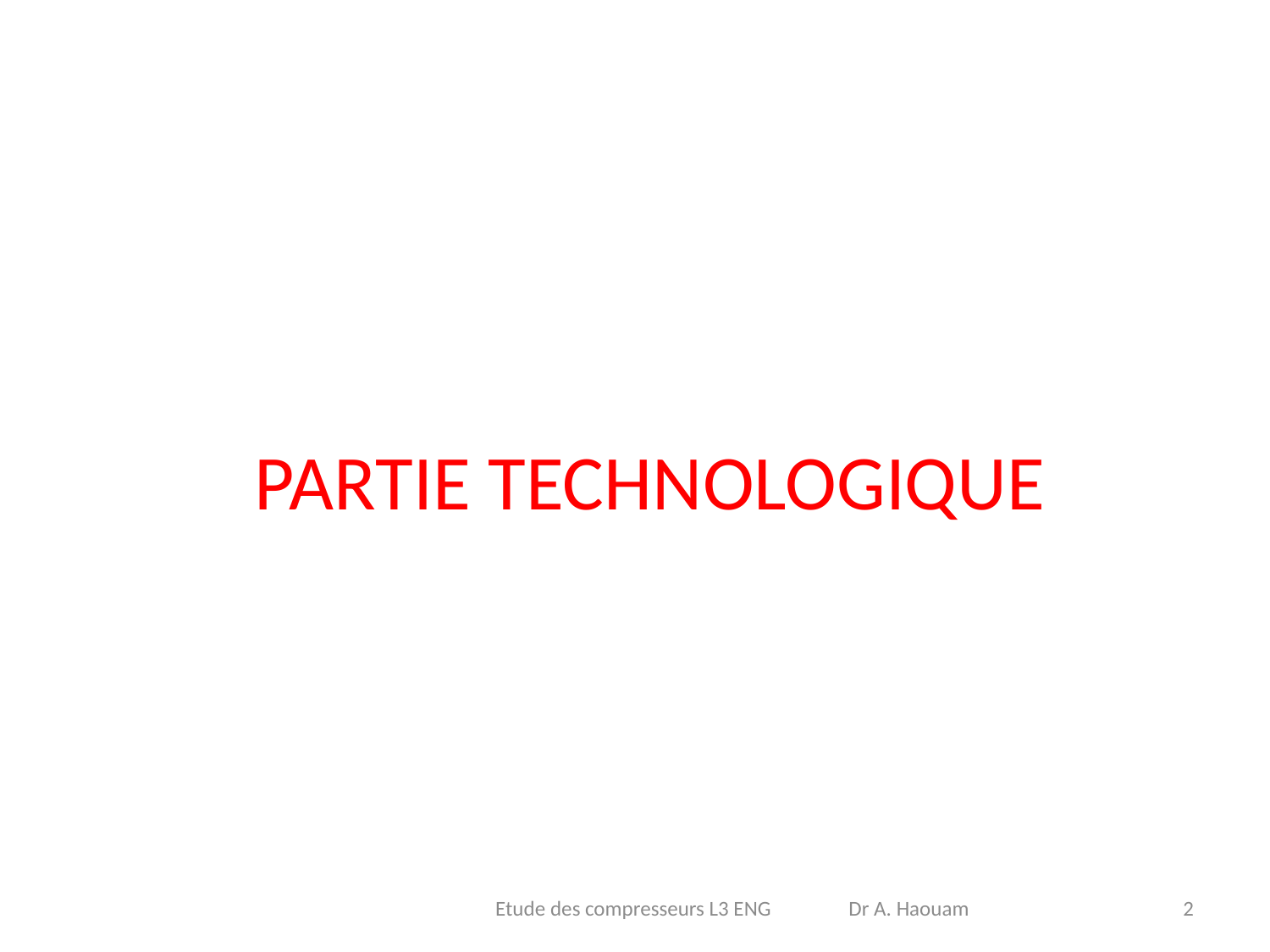

PARTIE TECHNOLOGIQUE
2
Etude des compresseurs L3 ENG                Dr A. Haouam